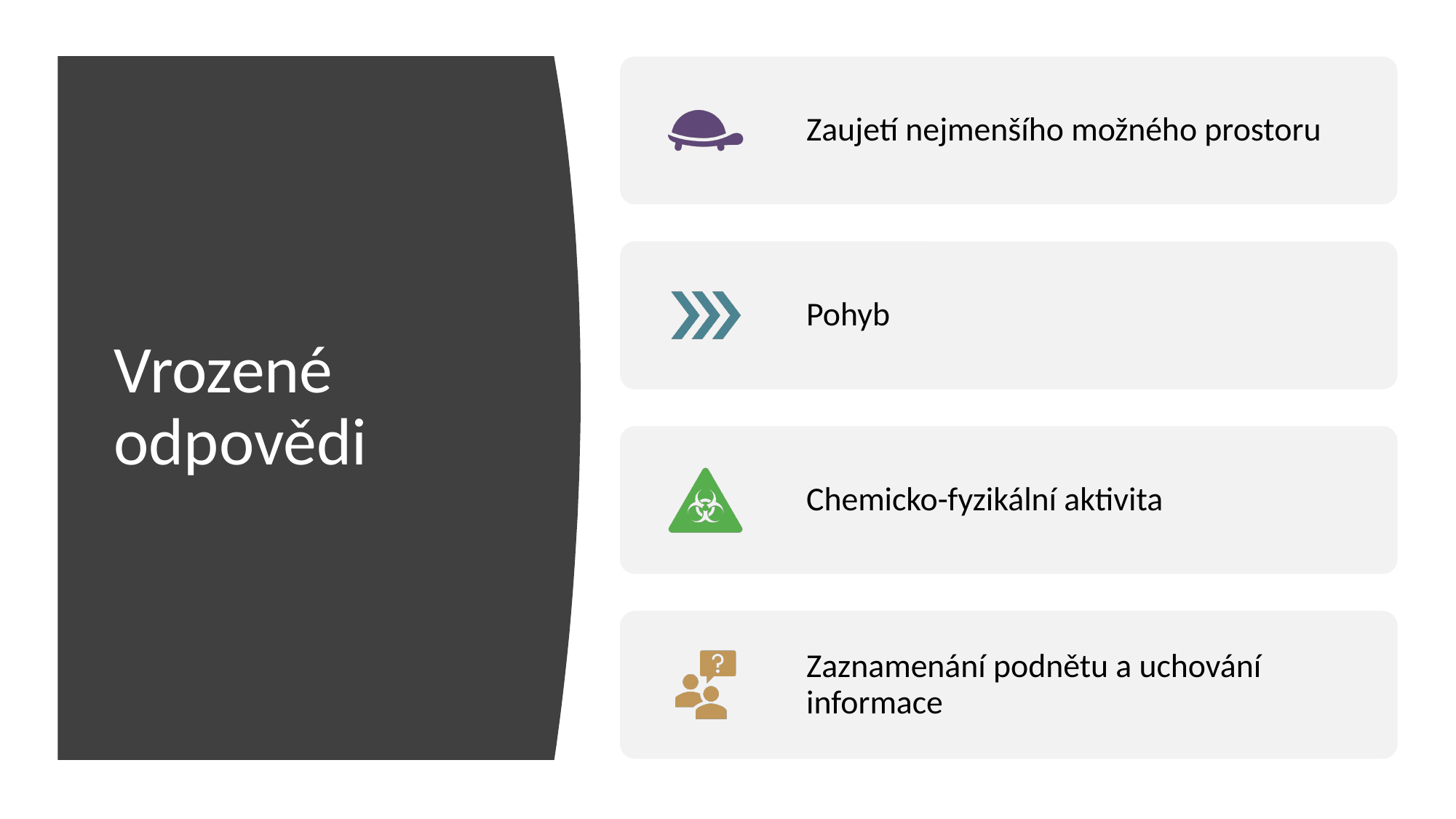

Zaujetí nejmenšího možného prostoru
Pohyb
Chemicko-fyzikální aktivita
Zaznamenání podnětu a uchování informace

# Vrozené odpovědi